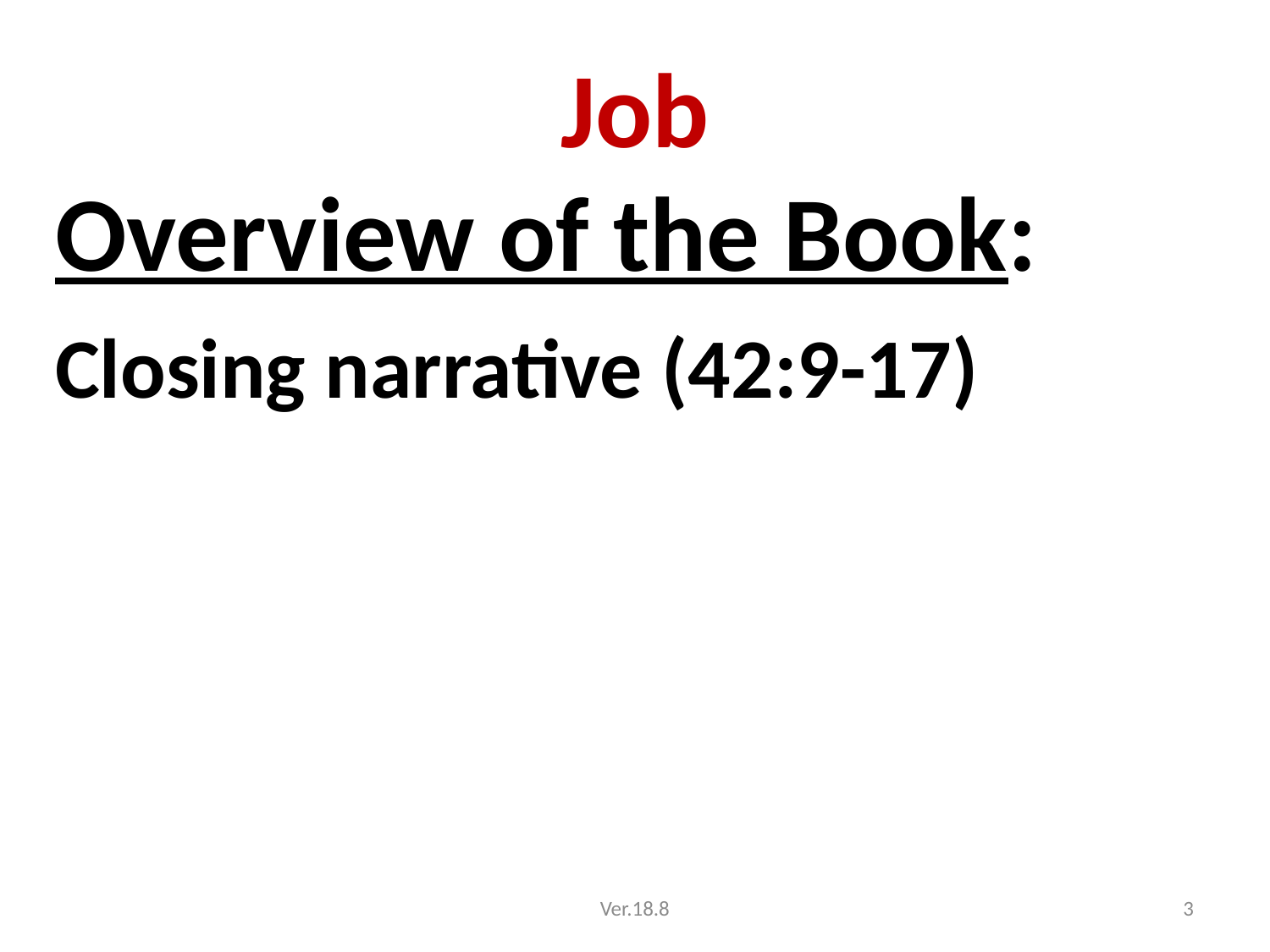

# Job
Overview of the Book:
Closing narrative (42:9-17)

Ver.18.8
3